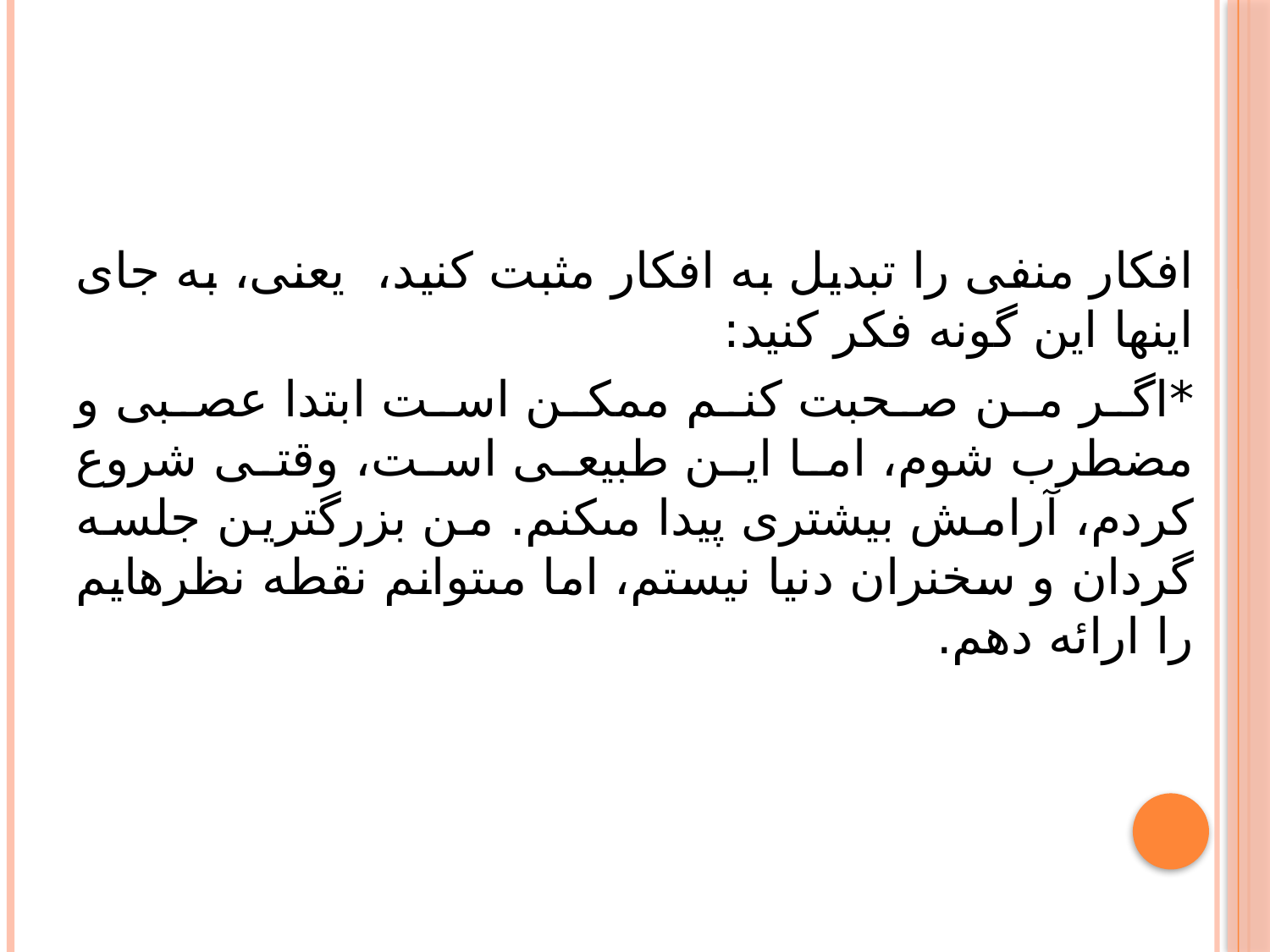

افکار منفى را تبدیل به افکار مثبت کنید،  یعنى، به جاى اینها این گونه فکر کنید:
*اگر من صحبت کنم ممکن است ابتدا عصبى و مضطرب شوم، اما این طبیعى است، وقتى شروع کردم، آرامش بیشترى پیدا مى‏کنم. من بزرگترین جلسه گردان و سخنران دنیا نیستم، اما مى‏توانم نقطه نظرهایم را ارائه دهم.